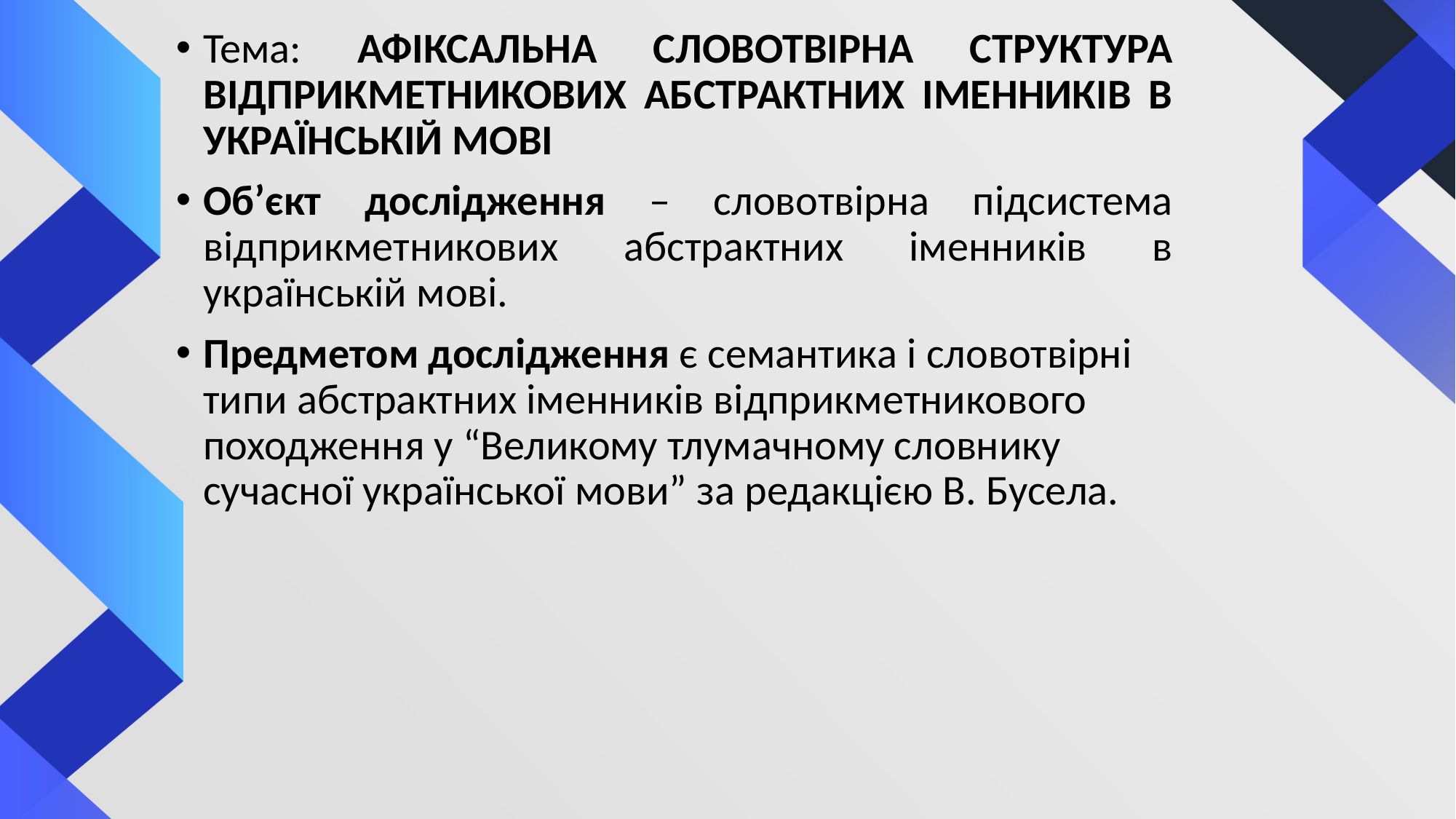

Тема: АФІКСАЛЬНА СЛОВОТВІРНА СТРУКТУРА ВІДПРИКМЕТНИКОВИХ АБСТРАКТНИХ ІМЕННИКІВ В УКРАЇНСЬКІЙ МОВІ
Об’єкт дослідження – словотвірна підсистема відприкметникових абстрактних іменників в українській мові.
Предметом дослідження є семантика і словотвірні типи абстрактних іменників відприкметникового походження у “Великому тлумачному словнику сучасної української мови” за редакцією В. Бусела.